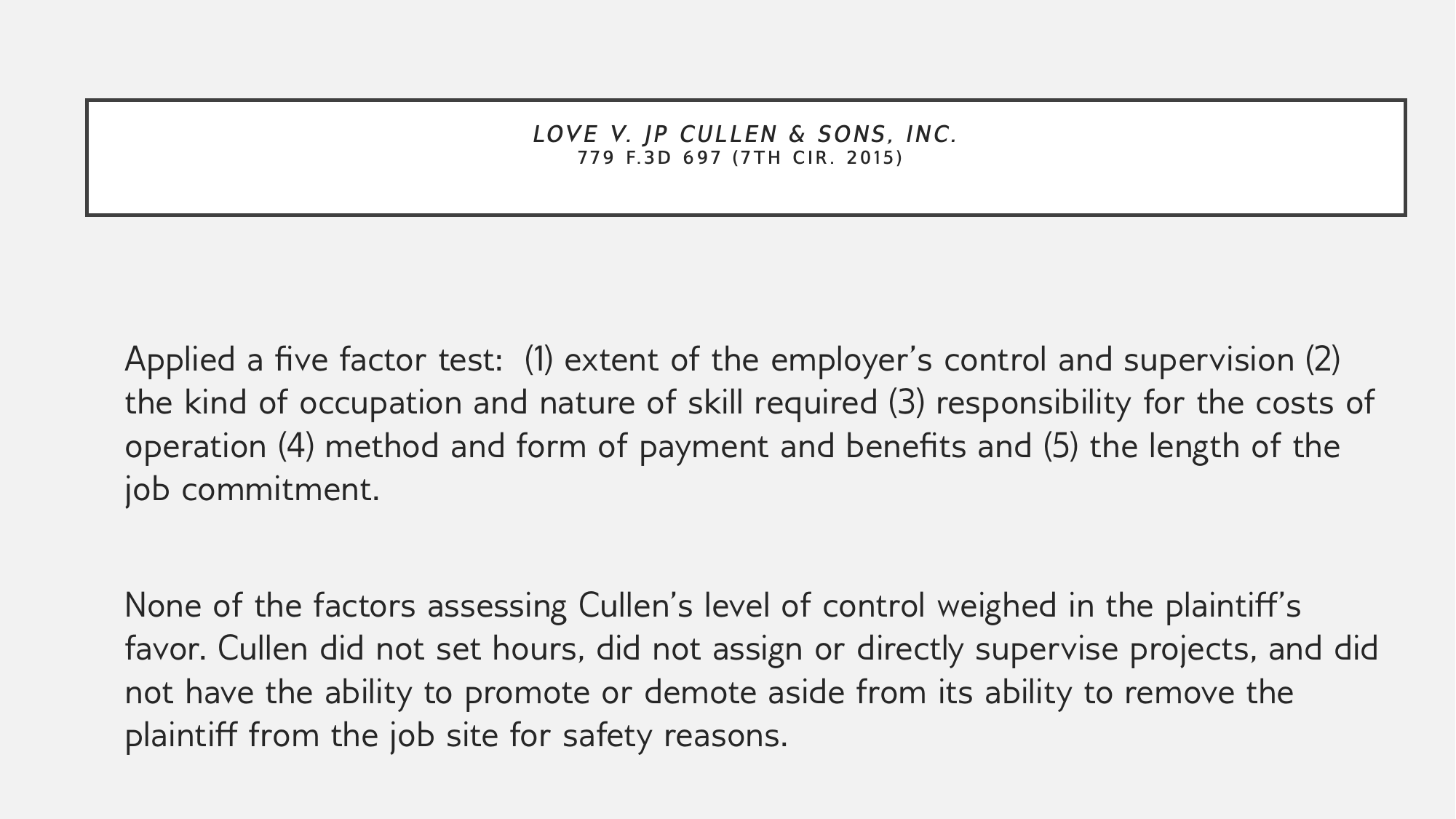

# Love v. JP Cullen & Sons, Inc. 779 F.3d 697 (7th Cir. 2015)

Applied a five factor test:  (1) extent of the employer’s control and supervision (2) the kind of occupation and nature of skill required (3) responsibility for the costs of operation (4) method and form of payment and benefits and (5) the length of the job commitment.

None of the factors assessing Cullen’s level of control weighed in the plaintiff’s favor. Cullen did not set hours, did not assign or directly supervise projects, and did not have the ability to promote or demote aside from its ability to remove the plaintiff from the job site for safety reasons.